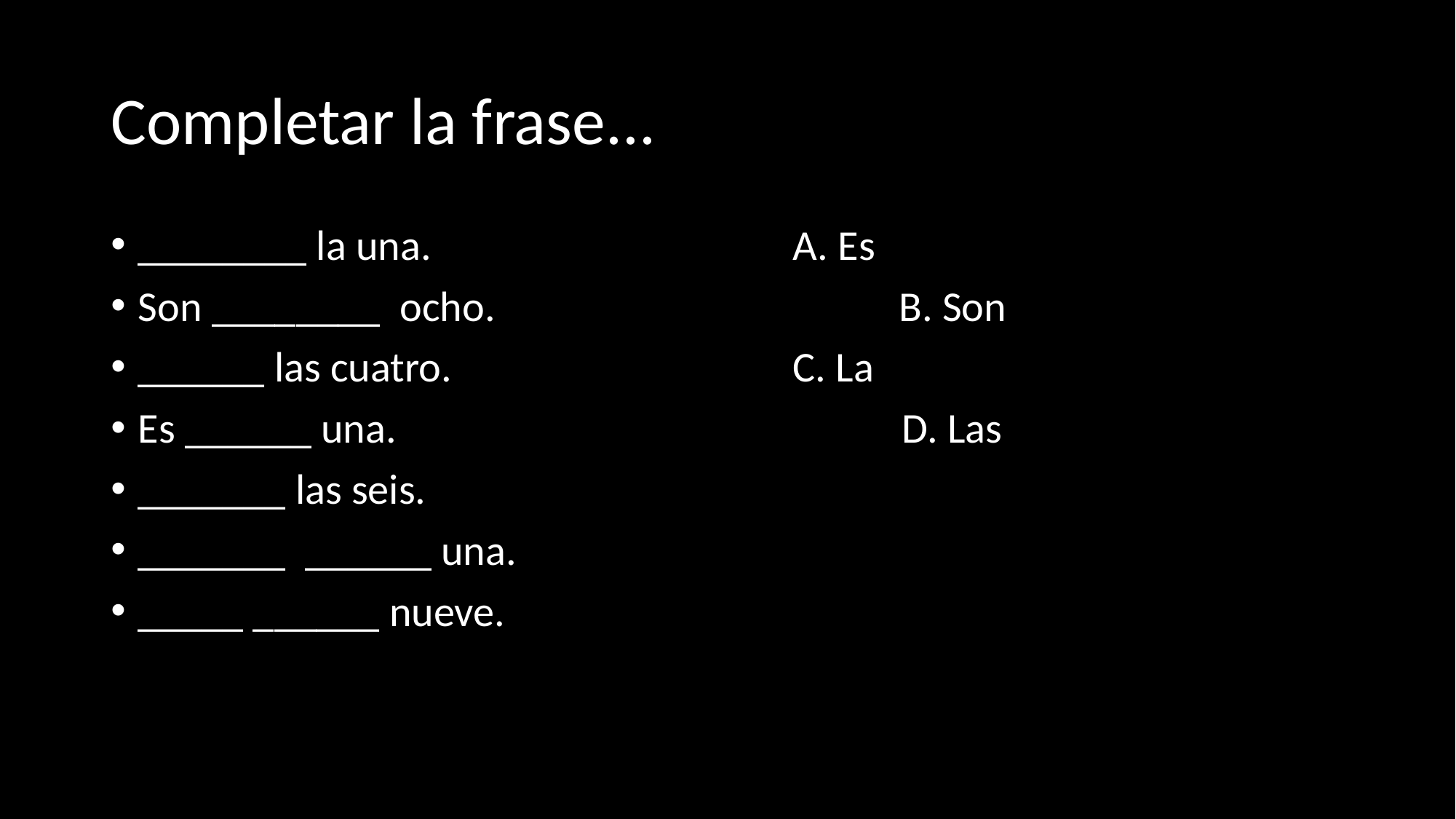

# Completar la frase...
________ la una. 				A. Es
Son ________  ocho. 			           B. Son
______ las cuatro. 				C. La
Es ______ una.					D. Las
_______ las seis.
_______  ______ una.
_____ ______ nueve.